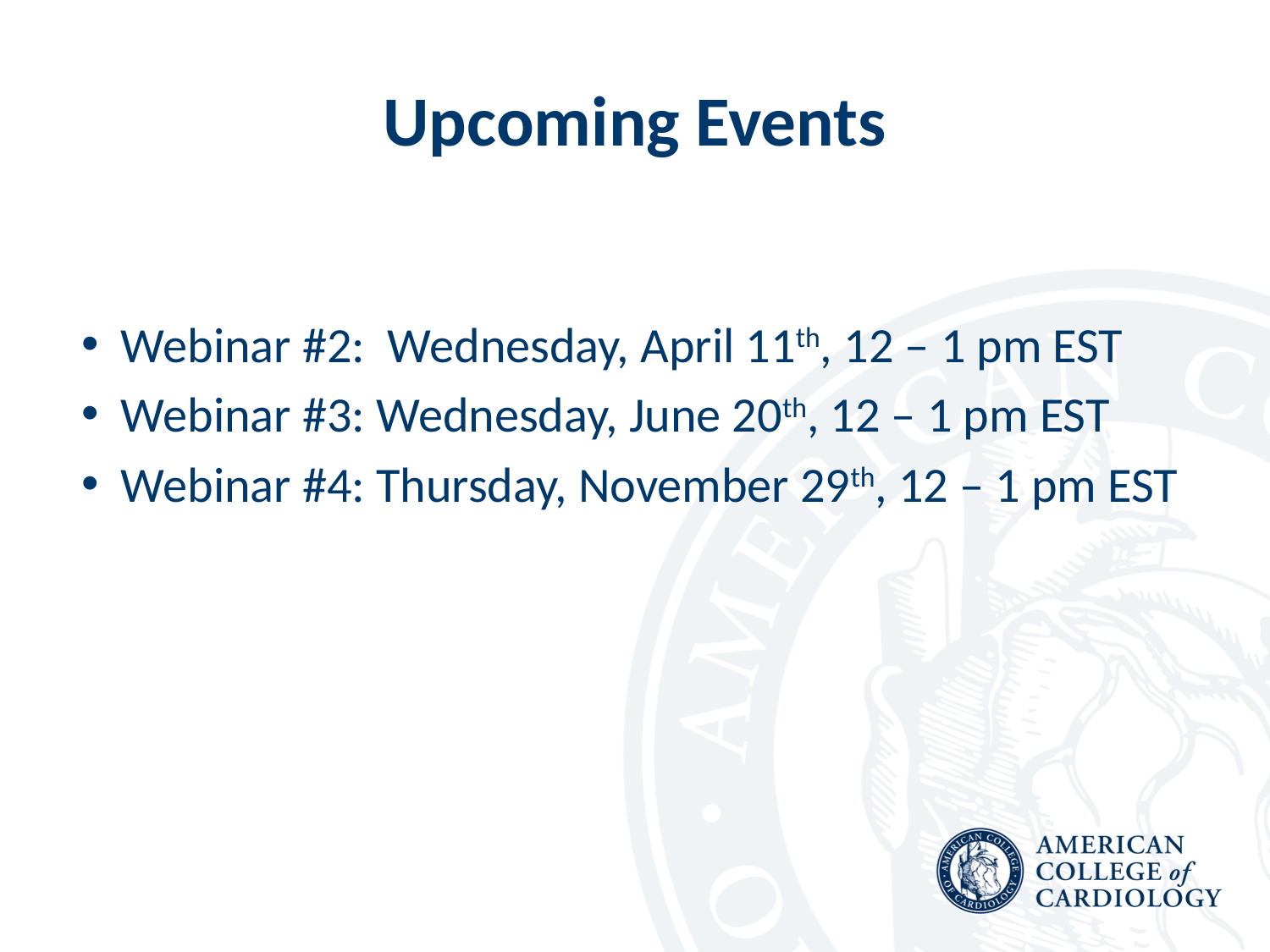

# Upcoming Events
Webinar #2:  Wednesday, April 11th, 12 – 1 pm EST
Webinar #3: Wednesday, June 20th, 12 – 1 pm EST
Webinar #4: Thursday, November 29th, 12 – 1 pm EST